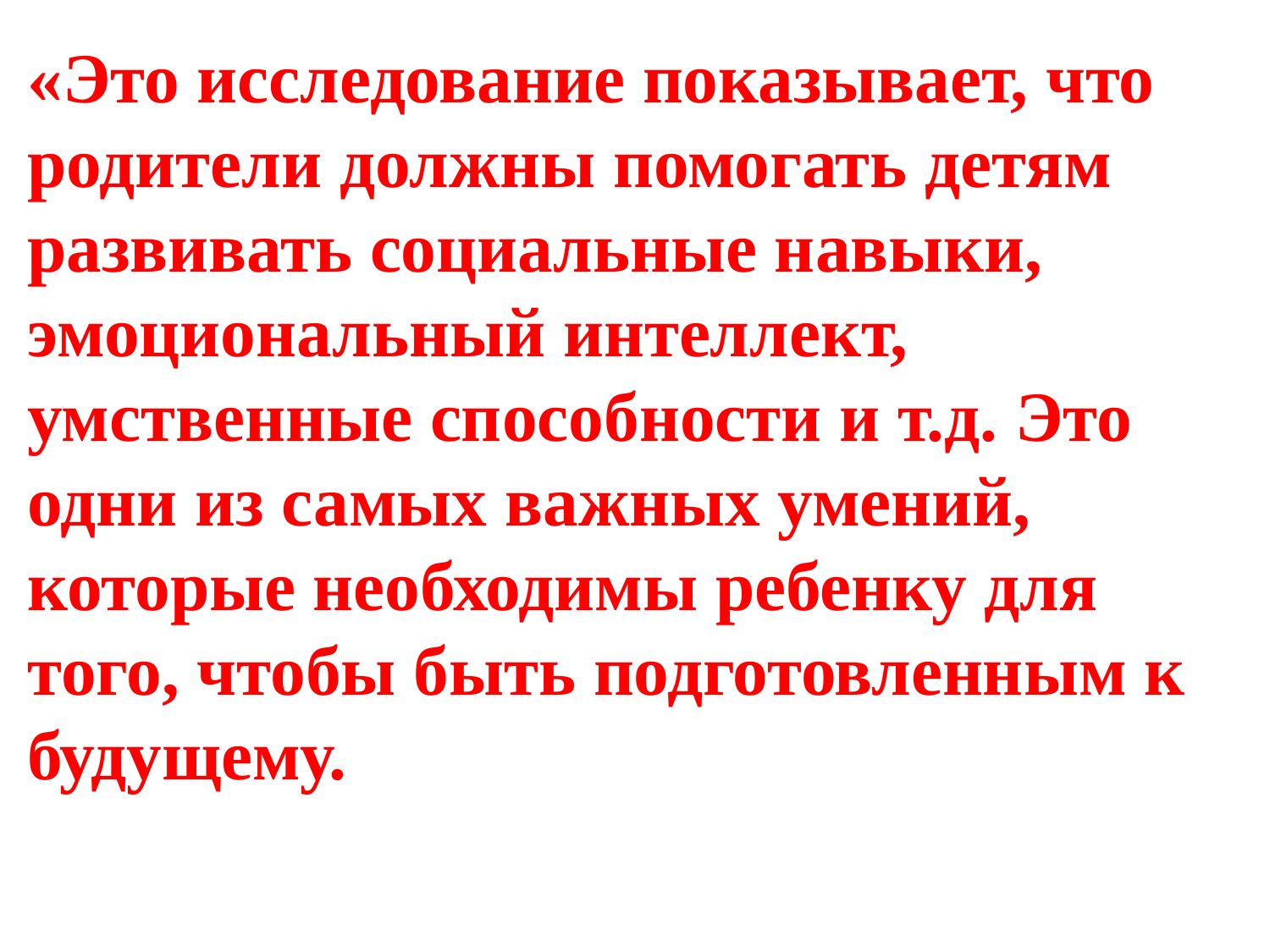

«Это исследование показывает, что родители должны помогать детям развивать социальные навыки, эмоциональный интеллект, умственные способности и т.д. Это одни из самых важных умений, которые необходимы ребенку для того, чтобы быть подготовленным к будущему.